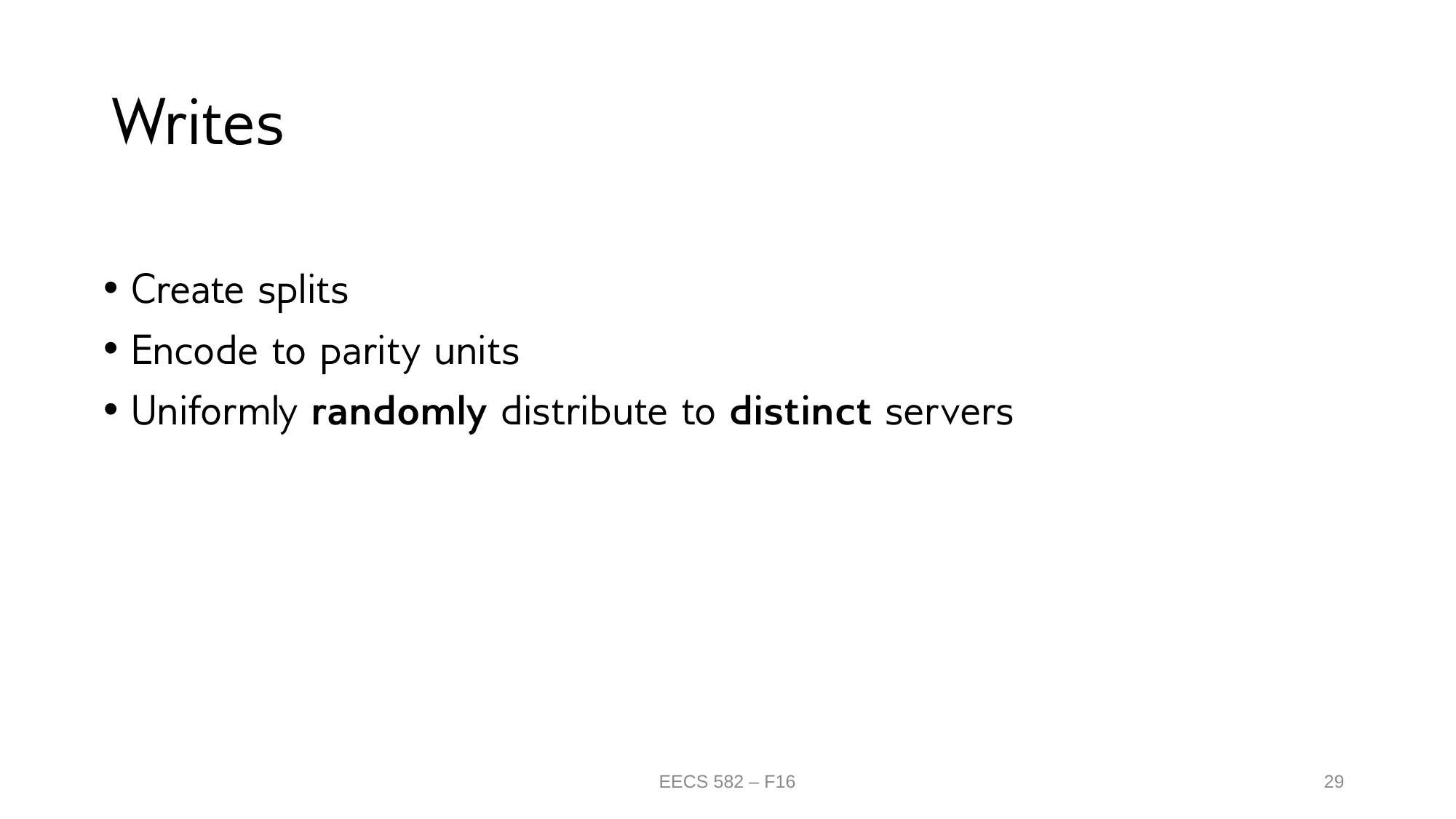

# Writes
Create splits
Encode to parity units
Uniformly randomly distribute to distinct servers
EECS 582 – F16
29